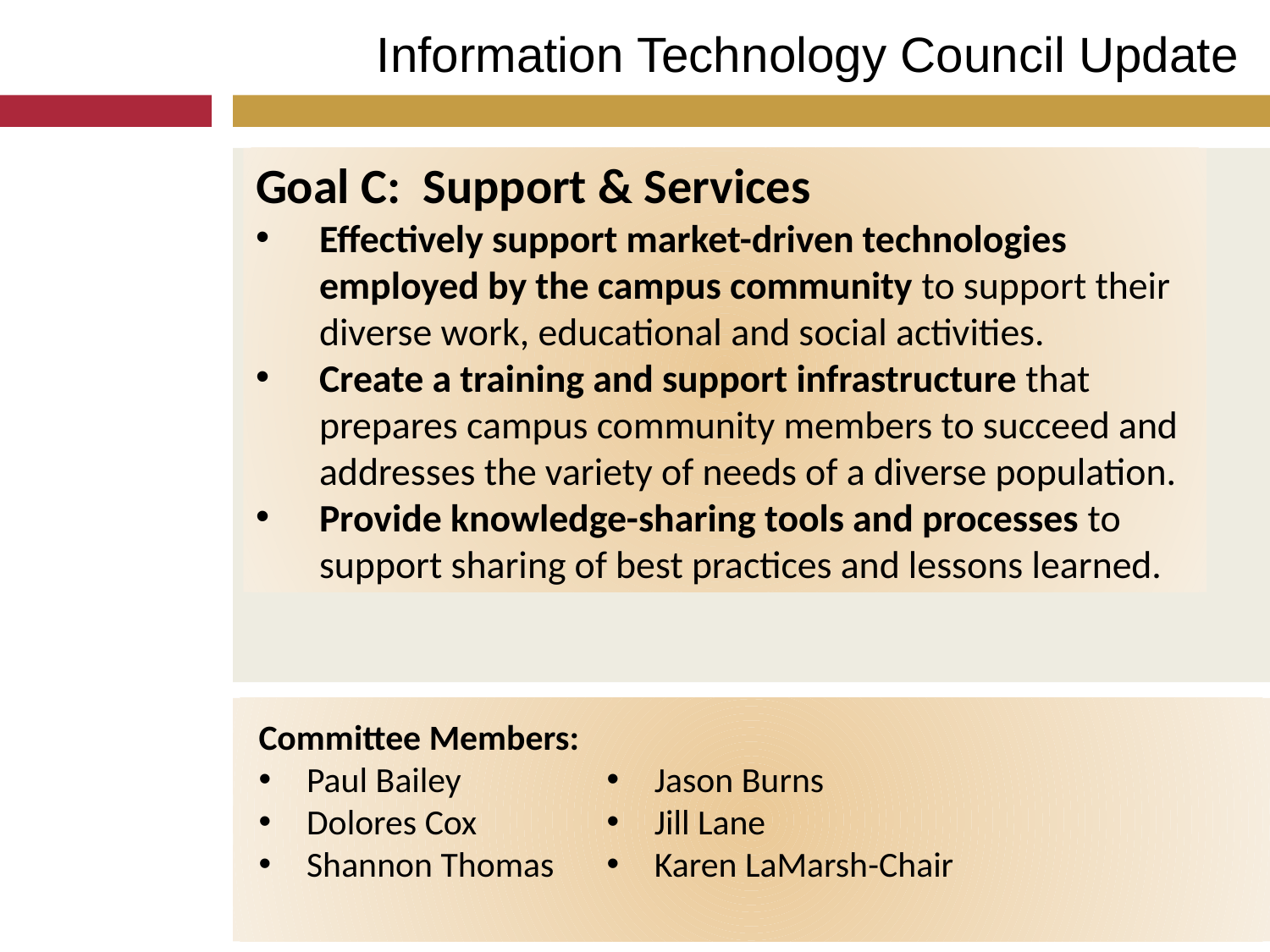

Information Technology Council Update

Goal C:  Support & Services
Effectively support market-driven technologies employed by the campus community to support their diverse work, educational and social activities.
Create a training and support infrastructure that prepares campus community members to succeed and addresses the variety of needs of a diverse population.
Provide knowledge-sharing tools and processes to support sharing of best practices and lessons learned.

Committee Members:
Paul Bailey
Dolores Cox
Shannon Thomas

Jason Burns
Jill Lane
Karen LaMarsh-Chair